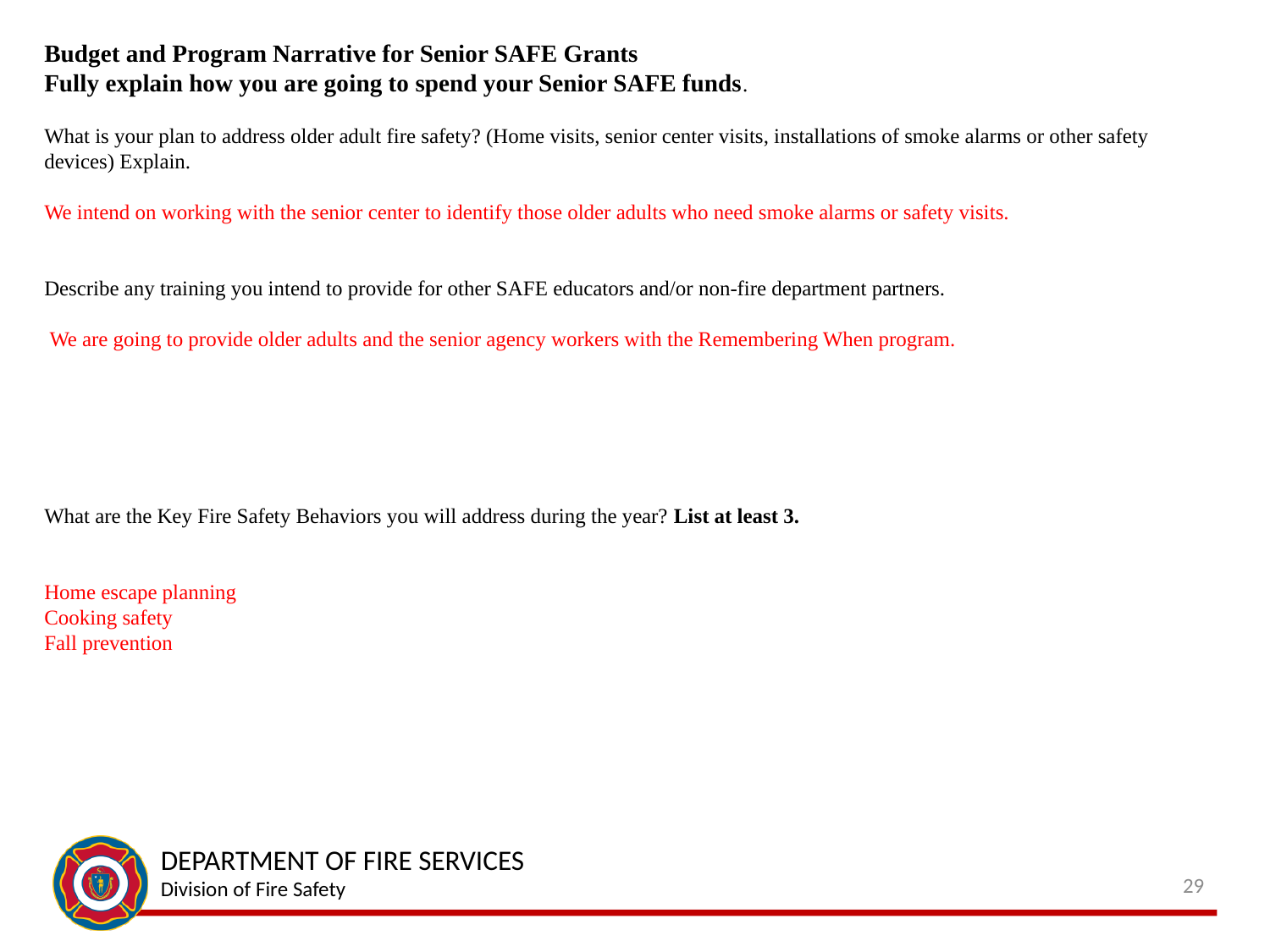

Budget and Program Narrative for Senior SAFE Grants
Fully explain how you are going to spend your Senior SAFE funds.

What is your plan to address older adult fire safety? (Home visits, senior center visits, installations of smoke alarms or other safety devices) Explain.

We intend on working with the senior center to identify those older adults who need smoke alarms or safety visits.

Describe any training you intend to provide for other SAFE educators and/or non-fire department partners.

 We are going to provide older adults and the senior agency workers with the Remembering When program.

What are the Key Fire Safety Behaviors you will address during the year? List at least 3.

Home escape planning
Cooking safety
Fall prevention

29